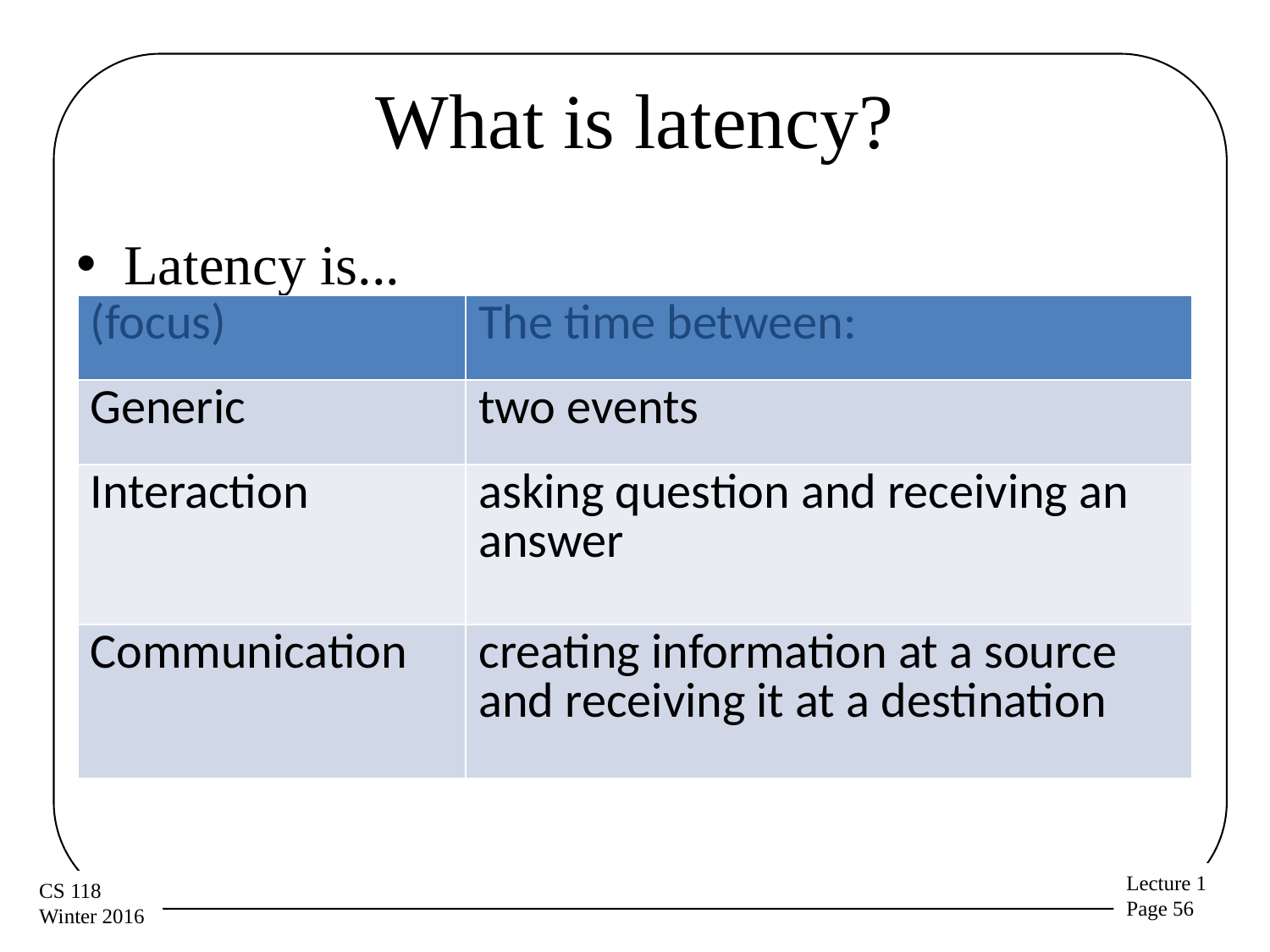

# What is latency?
Latency is...
| (focus) | The time between: |
| --- | --- |
| Generic | two events |
| Interaction | asking question and receiving an answer |
| Communication | creating information at a source and receiving it at a destination |